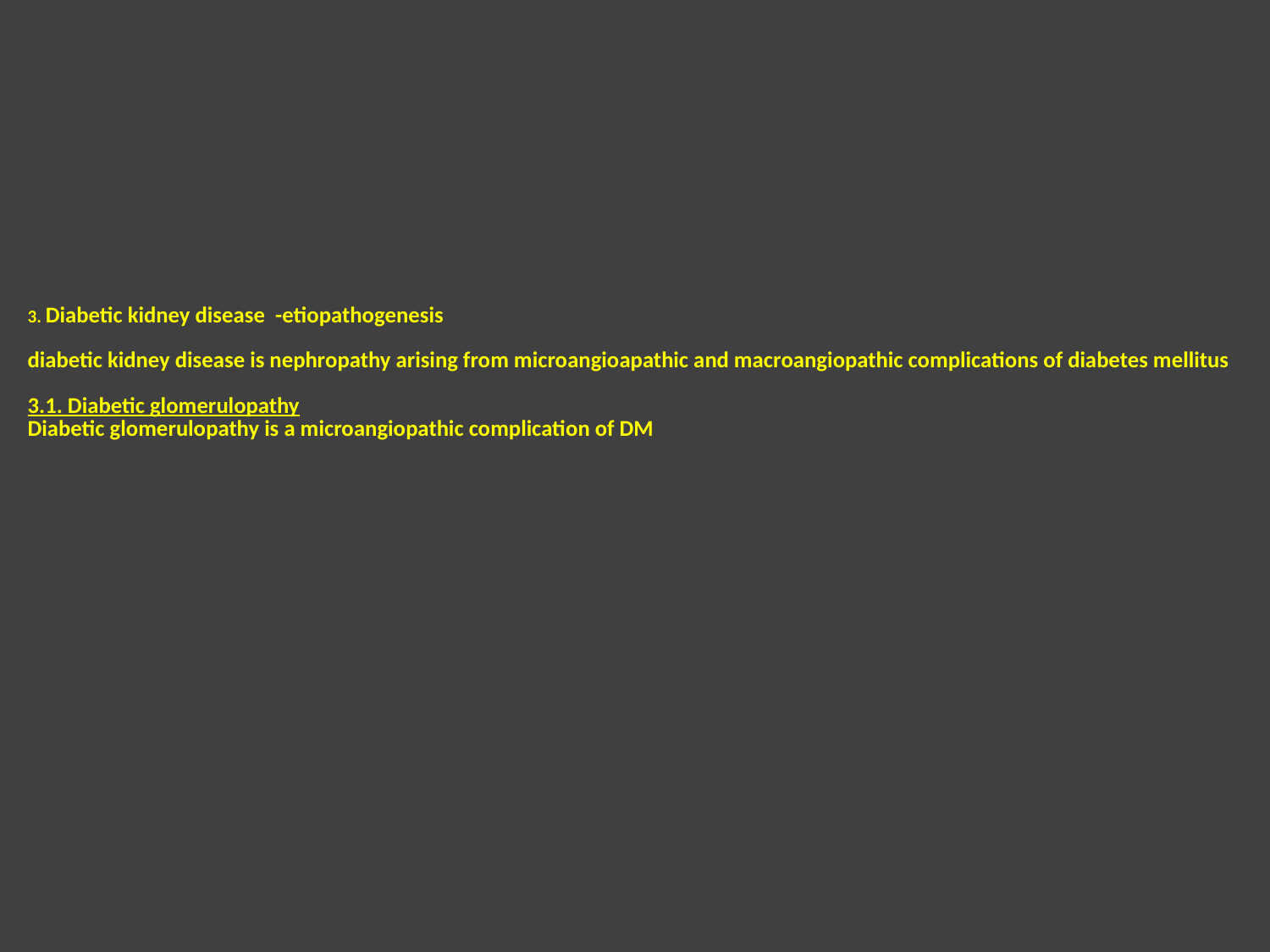

# 3. Diabetic kidney disease  -etiopathogenesis diabetic kidney disease is nephropathy arising from microangioapathic and macroangiopathic complications of diabetes mellitus 3.1. Diabetic glomerulopathy Diabetic glomerulopathy is a microangiopathic complication of DM